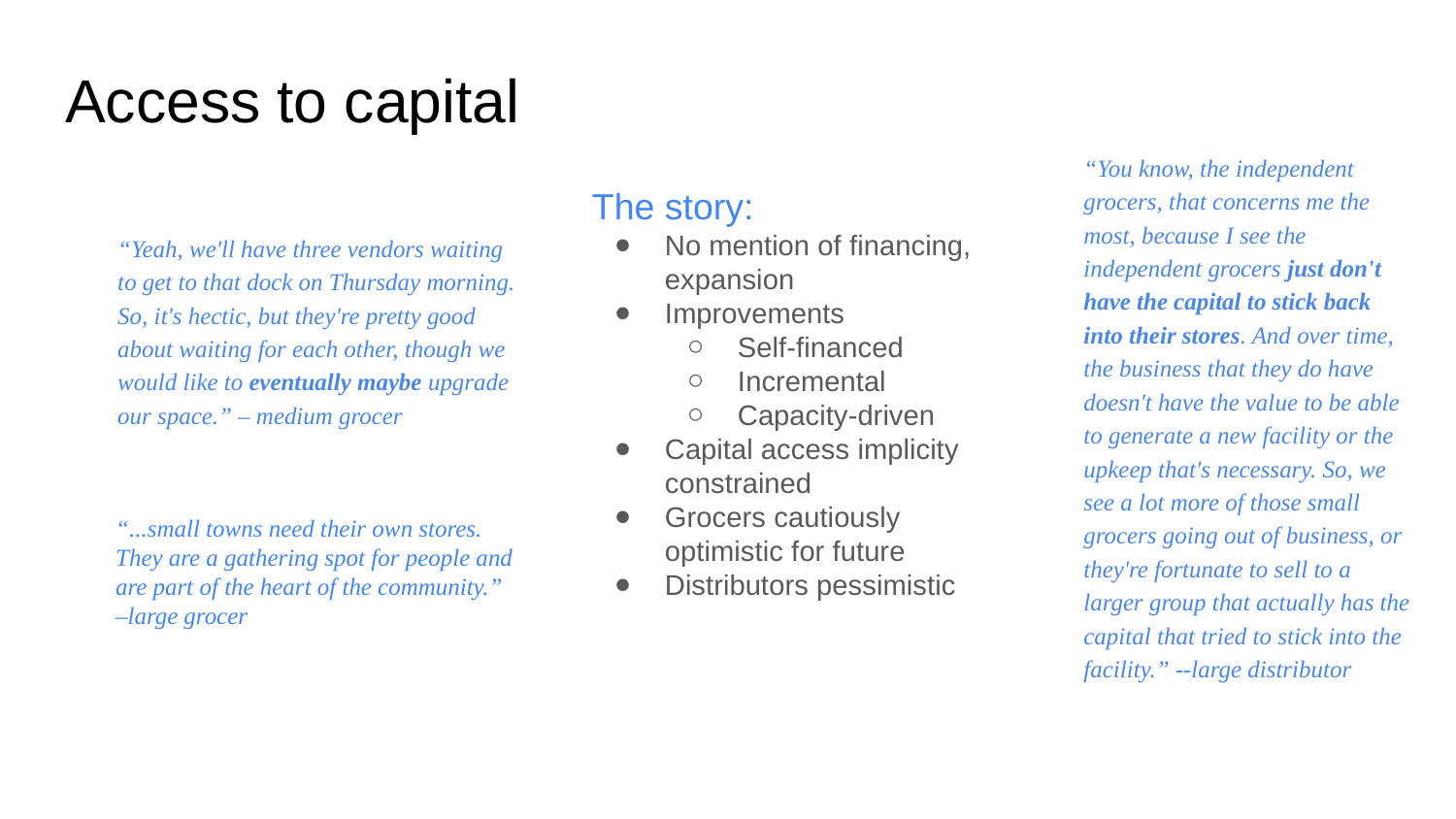

Access to capital
“You know, the independent grocers, that concerns me the most, because I see the independent grocers just don't have the capital to stick back into their stores. And over time, the business that they do have doesn't have the value to be able to generate a new facility or the upkeep that's necessary. So, we see a lot more of those small grocers going out of business, or they're fortunate to sell to a larger group that actually has the capital that tried to stick into the facility.” --large distributor
The story:
No mention of financing, expansion
Improvements
Self-financed
Incremental
Capacity-driven
Capital access implicity constrained
Grocers cautiously optimistic for future
Distributors pessimistic
“Yeah, we'll have three vendors waiting to get to that dock on Thursday morning. So, it's hectic, but they're pretty good about waiting for each other, though we would like to eventually maybe upgrade our space.” – medium grocer
“...small towns need their own stores. They are a gathering spot for people and are part of the heart of the community.” –large grocer